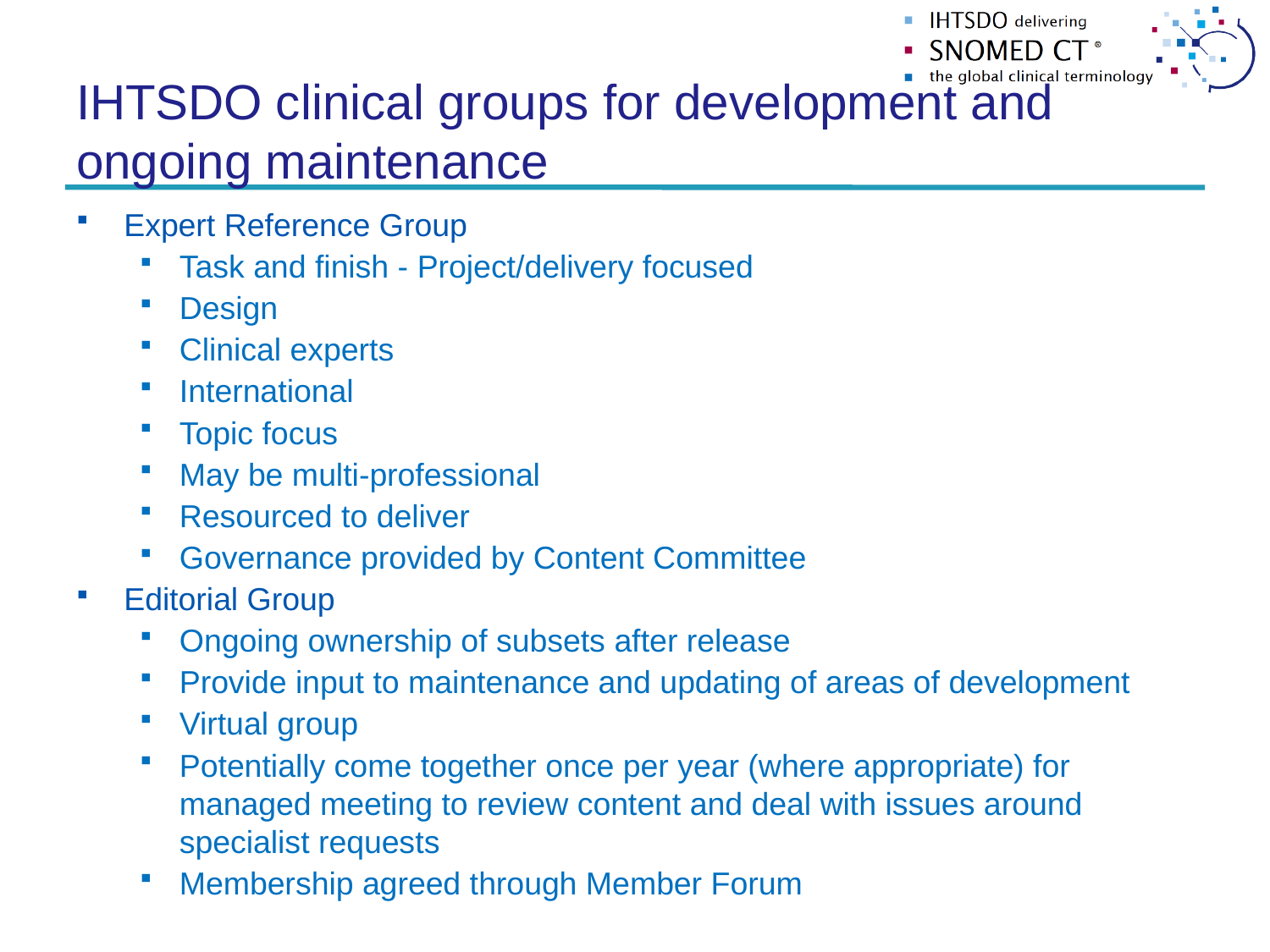

# IHTSDO clinical groups for development and ongoing maintenance
Expert Reference Group
Task and finish - Project/delivery focused
Design
Clinical experts
International
Topic focus
May be multi-professional
Resourced to deliver
Governance provided by Content Committee
Editorial Group
Ongoing ownership of subsets after release
Provide input to maintenance and updating of areas of development
Virtual group
Potentially come together once per year (where appropriate) for managed meeting to review content and deal with issues around specialist requests
Membership agreed through Member Forum